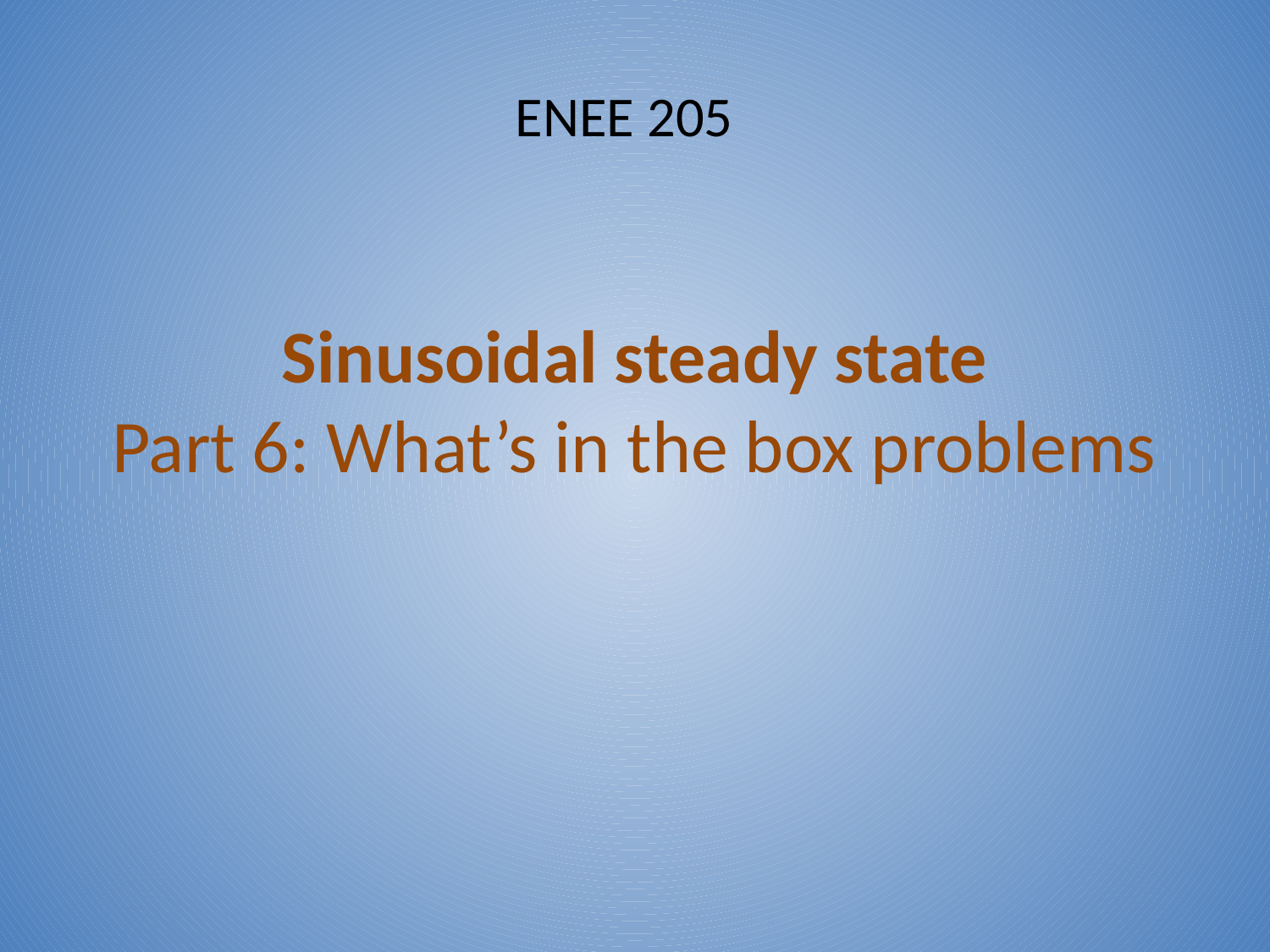

ENEE 205
# Sinusoidal steady state Part 6: What’s in the box problems